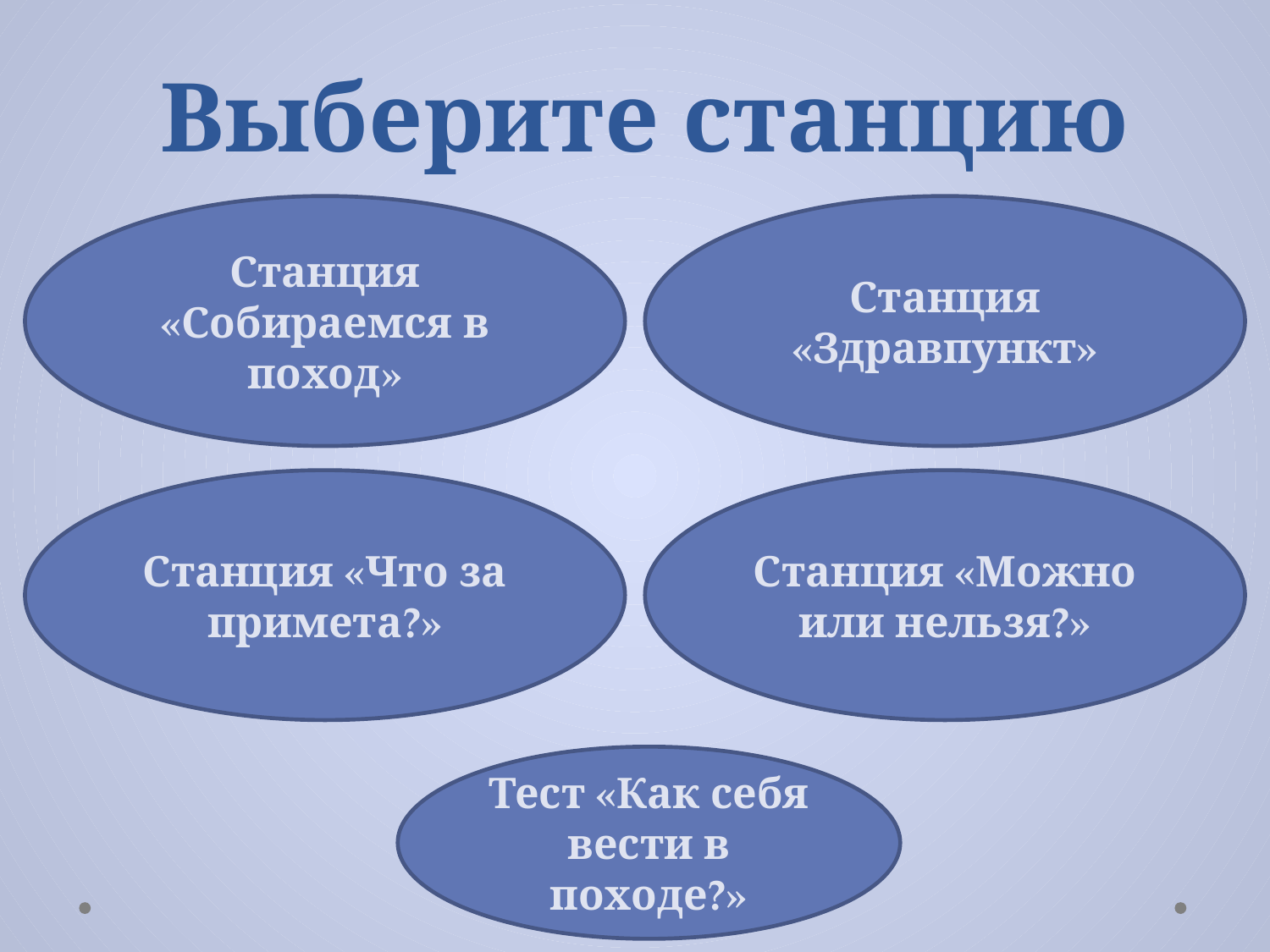

# Выберите станцию
Станция «Собираемся в поход»
Станция «Здравпункт»
Станция «Что за примета?»
Станция «Можно или нельзя?»
Тест «Как себя вести в походе?»